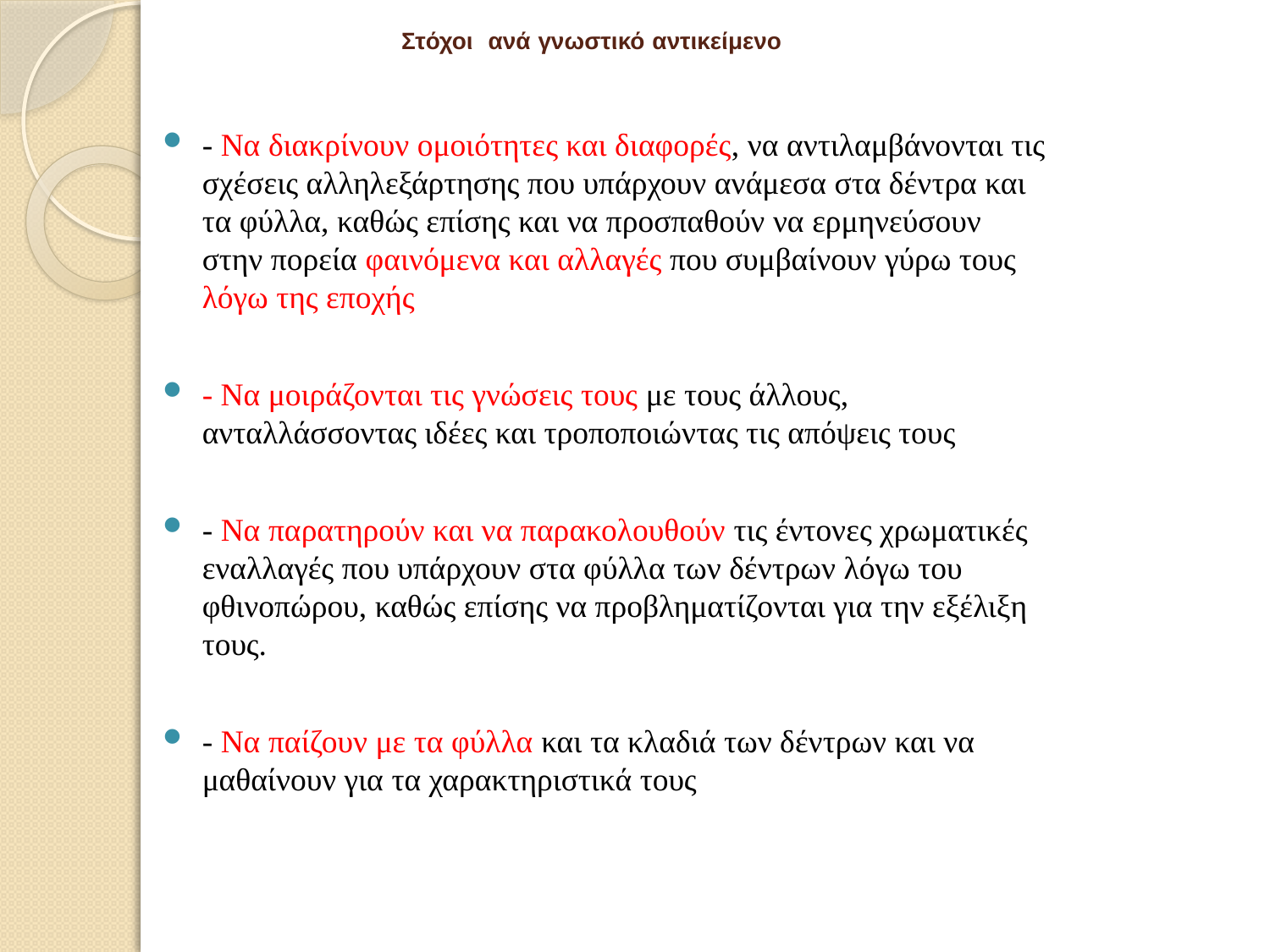

# Στόχοι  ανά γνωστικό αντικείμενο

- Να διακρίνουν ομοιότητες και διαφορές, να αντιλαμβάνονται τις σχέσεις αλληλεξάρτησης που υπάρχουν ανάμεσα στα δέντρα και τα φύλλα, καθώς επίσης και να προσπαθούν να ερμηνεύσουν στην πορεία φαινόμενα και αλλαγές που συμβαίνουν γύρω τους λόγω της εποχής

- Να μοιράζονται τις γνώσεις τους με τους άλλους, ανταλλάσσοντας ιδέες και τροποποιώντας τις απόψεις τους

- Να παρατηρούν και να παρακολουθούν τις έντονες χρωματικές εναλλαγές που υπάρχουν στα φύλλα των δέντρων λόγω του φθινοπώρου, καθώς επίσης να προβληματίζονται για την εξέλιξη τους.

- Να παίζουν με τα φύλλα και τα κλαδιά των δέντρων και να μαθαίνουν για τα χαρακτηριστικά τους